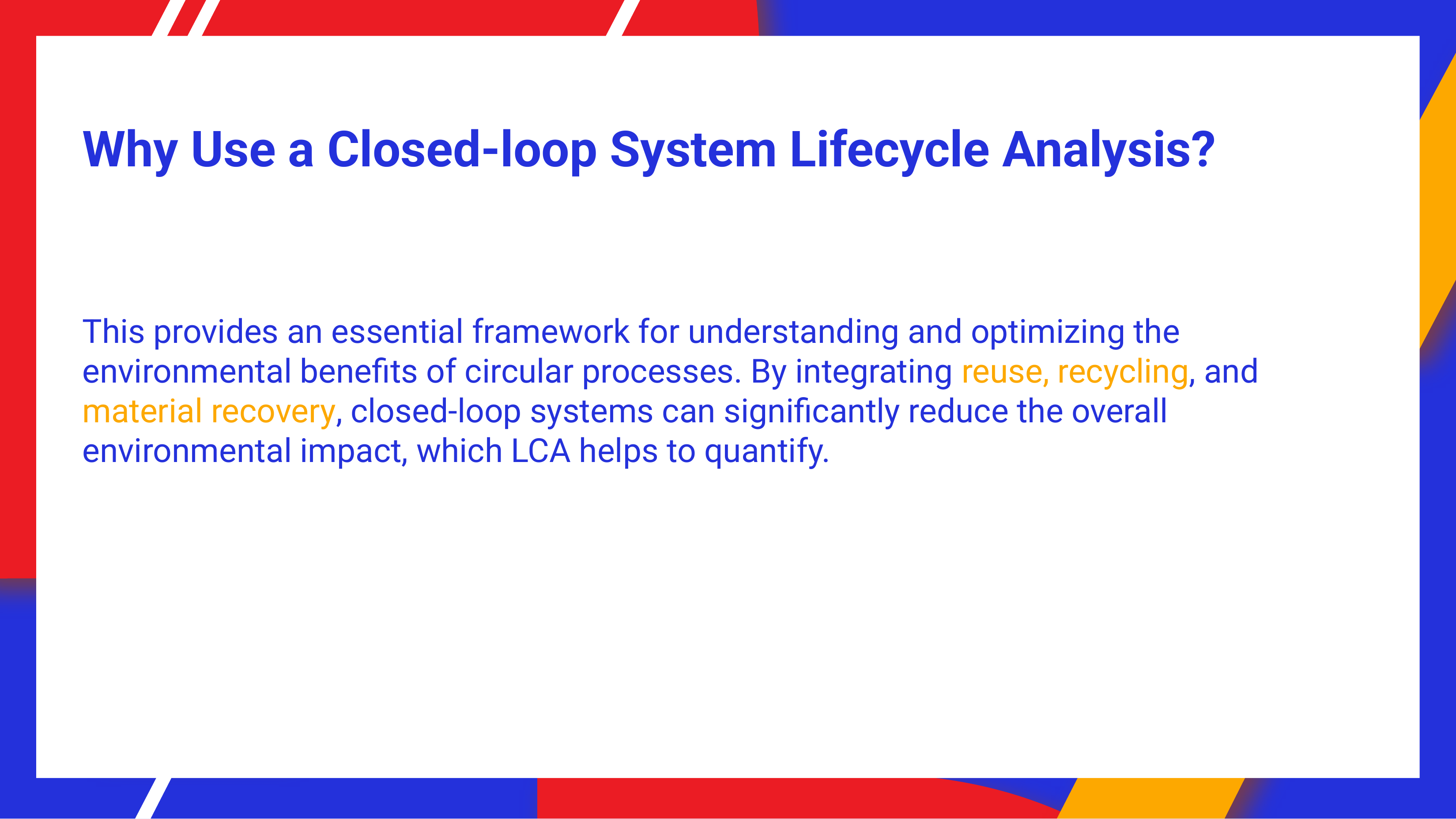

# Why Use a Closed-loop System Lifecycle Analysis?
This provides an essential framework for understanding and optimizing the environmental benefits of circular processes. By integrating reuse, recycling, and material recovery, closed-loop systems can significantly reduce the overall environmental impact, which LCA helps to quantify.